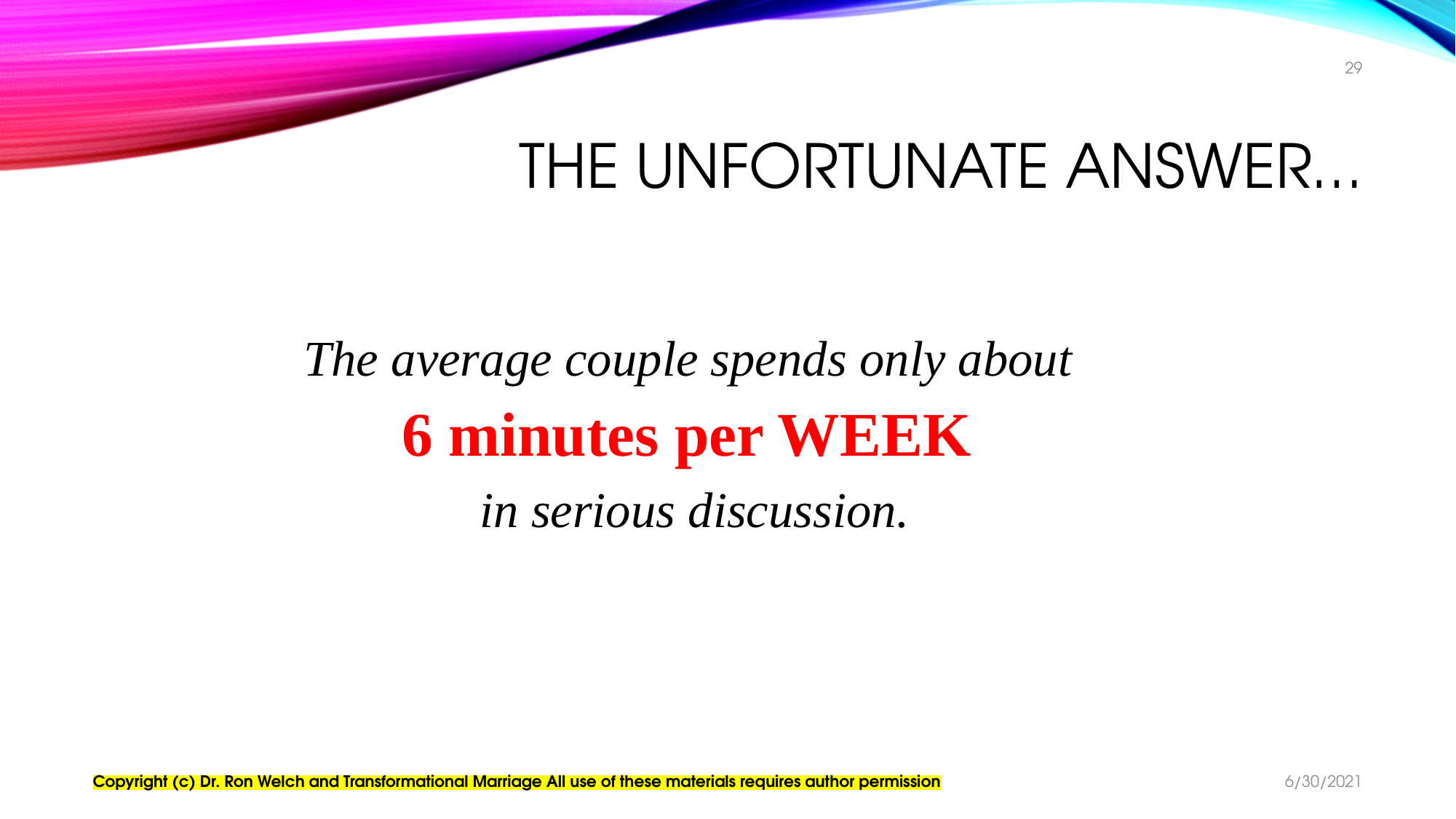

29
# The Unfortunate Answer…
The average couple spends only about
6 minutes per WEEK
in serious discussion.
Copyright (c) Dr. Ron Welch and Transformational Marriage All use of these materials requires author permission
6/30/2021